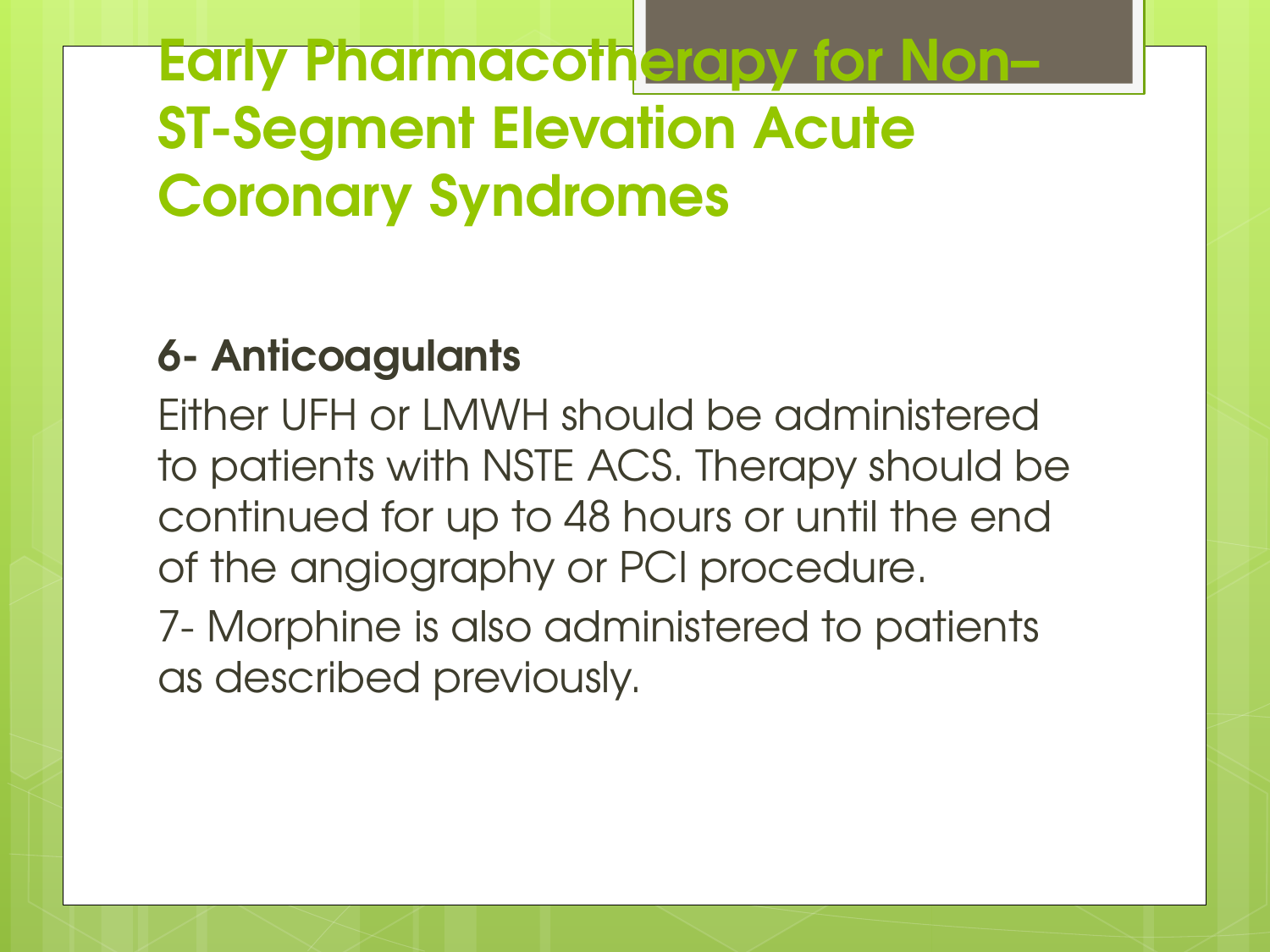

# Early Pharmacotherapy for Non–ST-Segment Elevation Acute Coronary Syndromes
6- Anticoagulants
Either UFH or LMWH should be administered to patients with NSTE ACS. Therapy should be continued for up to 48 hours or until the end of the angiography or PCI procedure.
7- Morphine is also administered to patients as described previously.